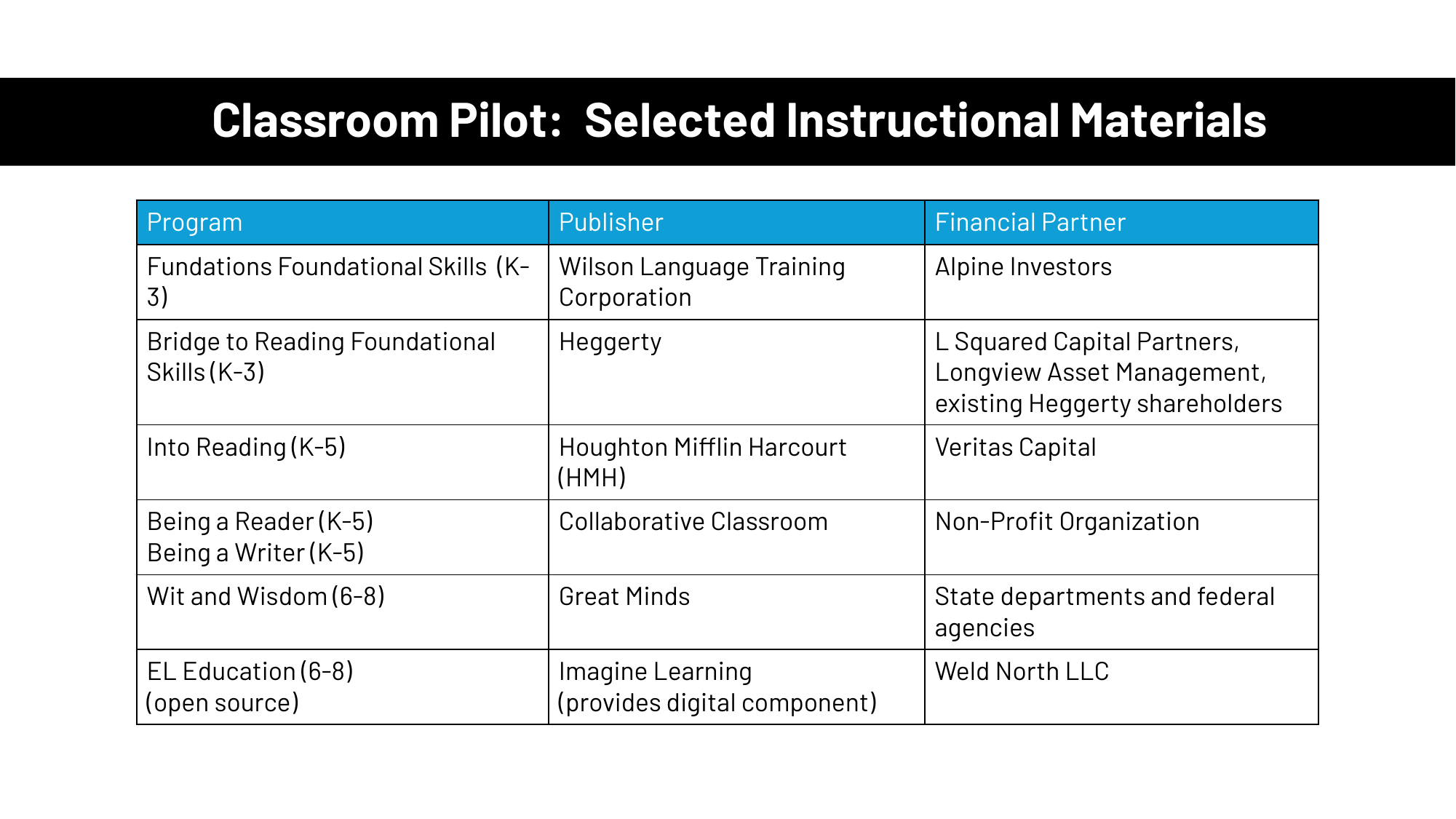

Classroom Pilot:  Selected Instructional Materials

| Program | Publisher | Financial Partner |
| --- | --- | --- |
| Fundations Foundational Skills  (K-3) | Wilson Language Training Corporation | Alpine Investors |
| Bridge to Reading Foundational Skills (K-3) | Heggerty | L Squared Capital Partners, Longview Asset Management, existing Heggerty shareholders |
| Into Reading (K-5) | Houghton Mifflin Harcourt (HMH) | Veritas Capital |
| Being a Reader (K-5) Being a Writer (K-5) | Collaborative Classroom | Non-Profit Organization |
| Wit and Wisdom (6-8) | Great Minds | State departments and federal agencies |
| EL Education (6-8) (open source) | Imagine Learning  (provides digital component) | Weld North LLC |